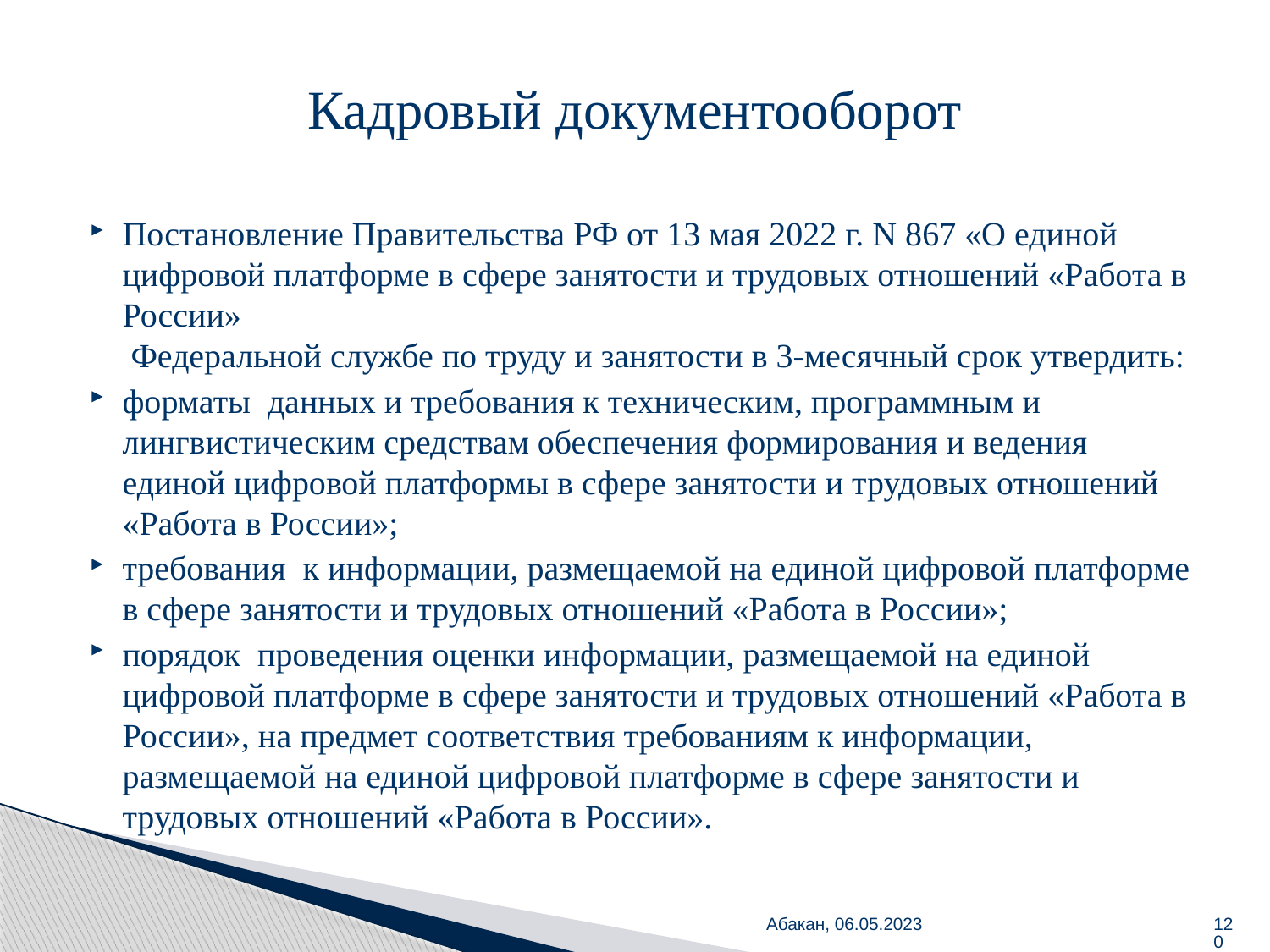

# Кадровый документооборот
Постановление Правительства РФ от 13 мая 2022 г. N 867 «О единой цифровой платформе в сфере занятости и трудовых отношений «Работа в России»
 Федеральной службе по труду и занятости в 3-месячный срок утвердить:
форматы  данных и требования к техническим, программным и лингвистическим средствам обеспечения формирования и ведения единой цифровой платформы в сфере занятости и трудовых отношений «Работа в России»;
требования  к информации, размещаемой на единой цифровой платформе в сфере занятости и трудовых отношений «Работа в России»;
порядок  проведения оценки информации, размещаемой на единой цифровой платформе в сфере занятости и трудовых отношений «Работа в России», на предмет соответствия требованиям к информации, размещаемой на единой цифровой платформе в сфере занятости и трудовых отношений «Работа в России».

Абакан, 06.05.2023
120